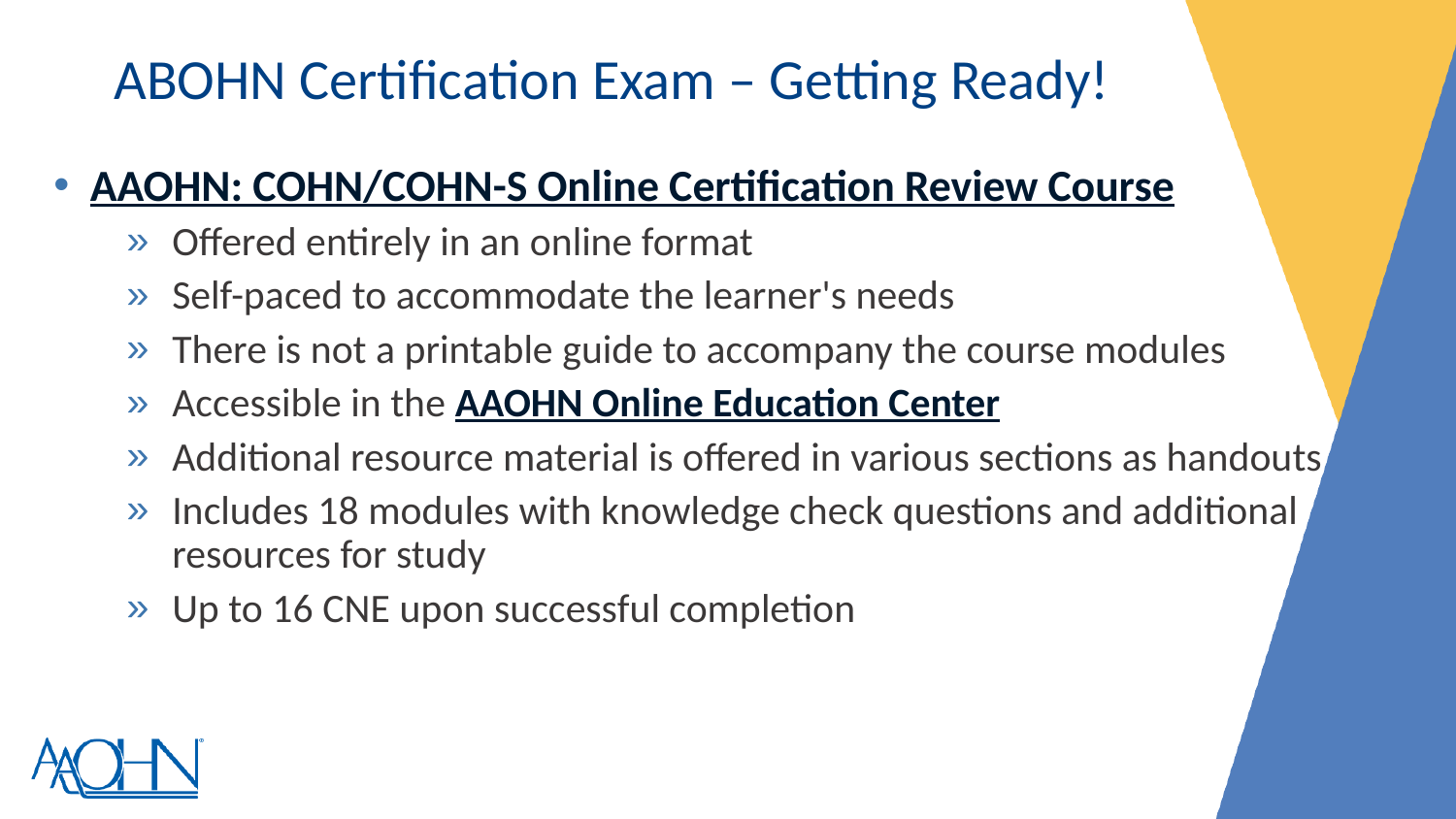

# ABOHN Certification Exam – Getting Ready!
AAOHN: COHN/COHN-S Online Certification Review Course
Offered entirely in an online format
Self-paced to accommodate the learner's needs
There is not a printable guide to accompany the course modules
Accessible in the AAOHN Online Education Center
Additional resource material is offered in various sections as handouts
Includes 18 modules with knowledge check questions and additional resources for study
Up to 16 CNE upon successful completion